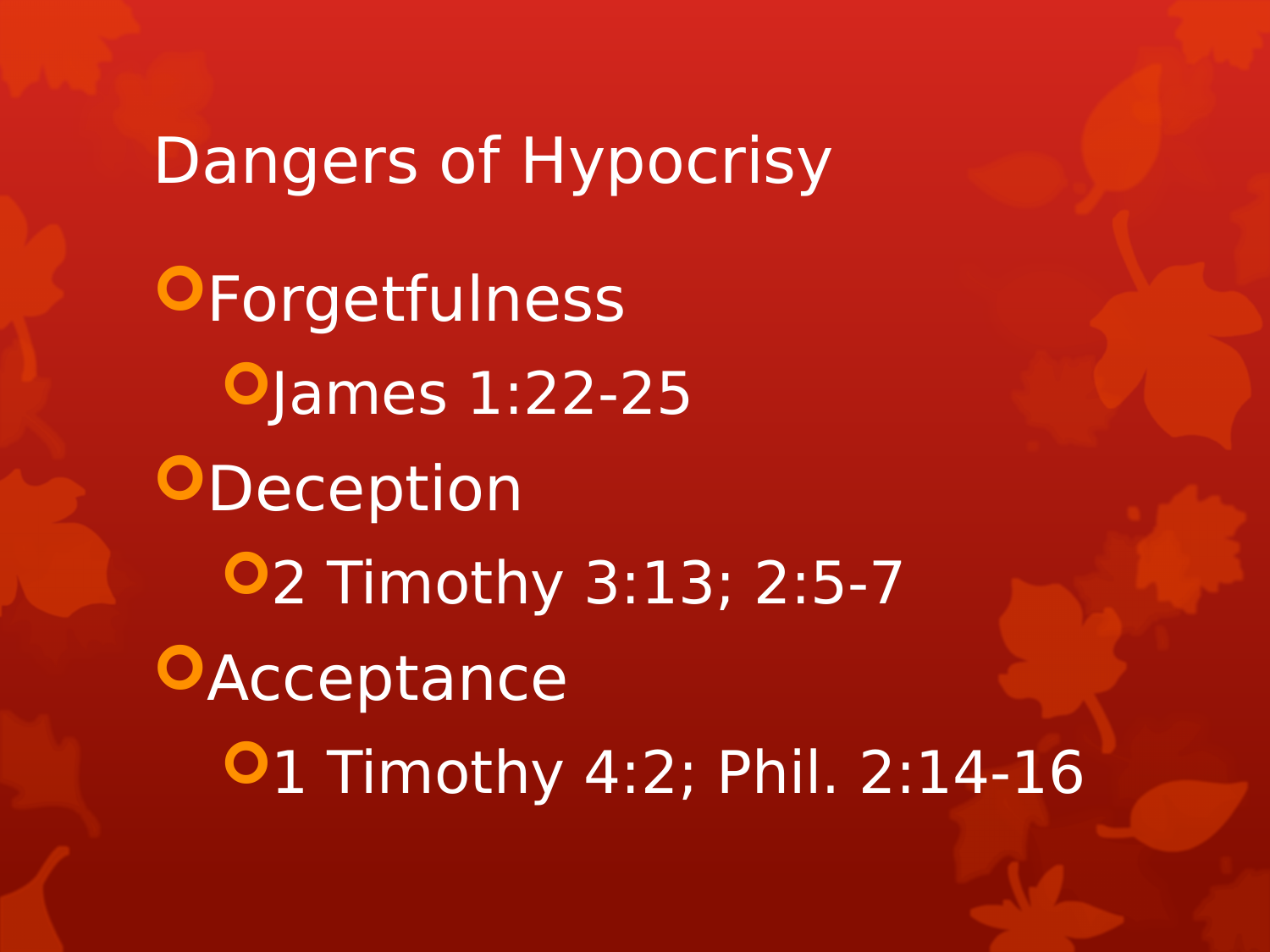

# Dangers of Hypocrisy
Forgetfulness
James 1:22-25
Deception
2 Timothy 3:13; 2:5-7
Acceptance
1 Timothy 4:2; Phil. 2:14-16